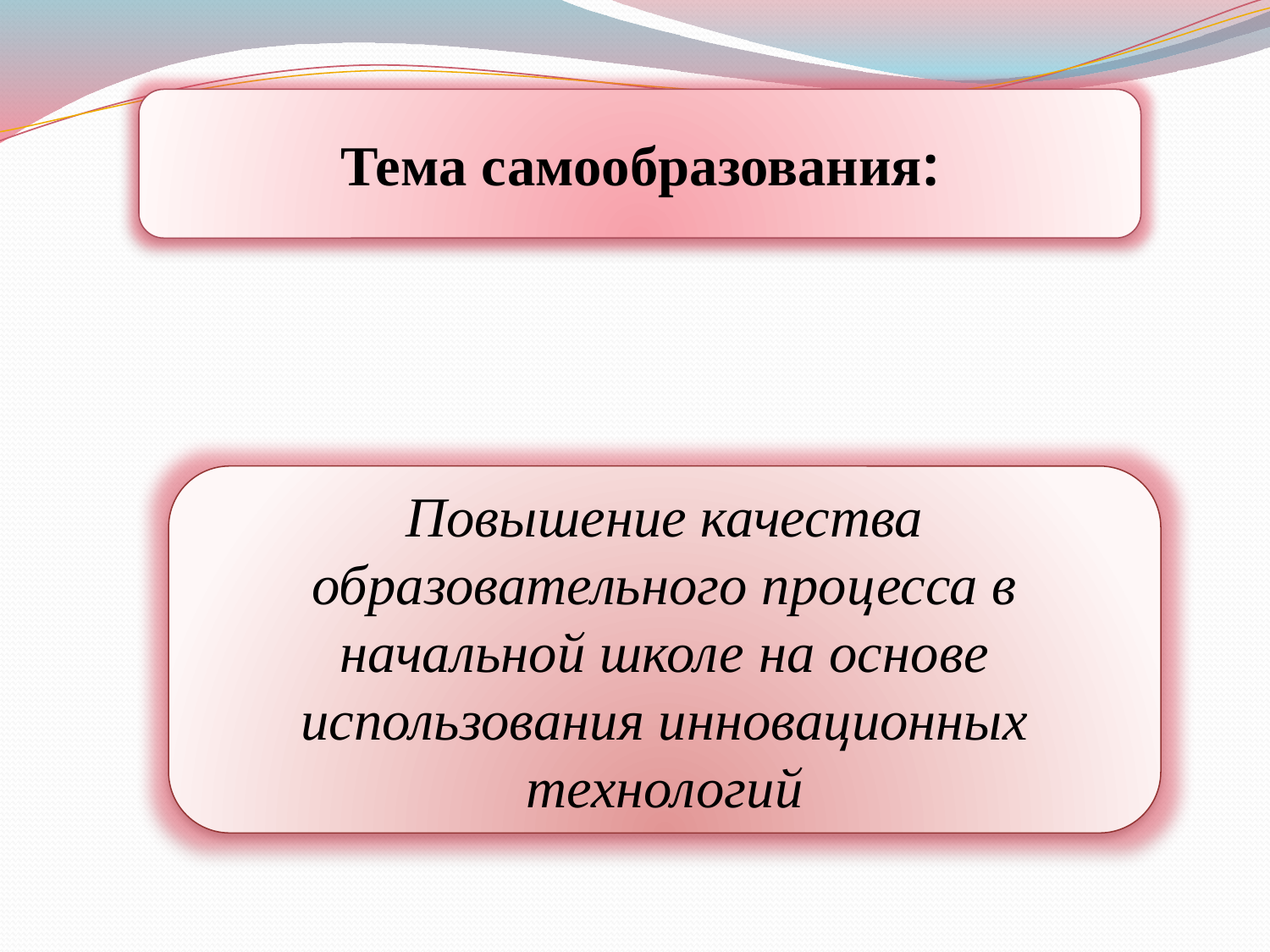

Тема самообразования:

Повышение качества образовательного процесса в начальной школе на основе использования инновационных технологий